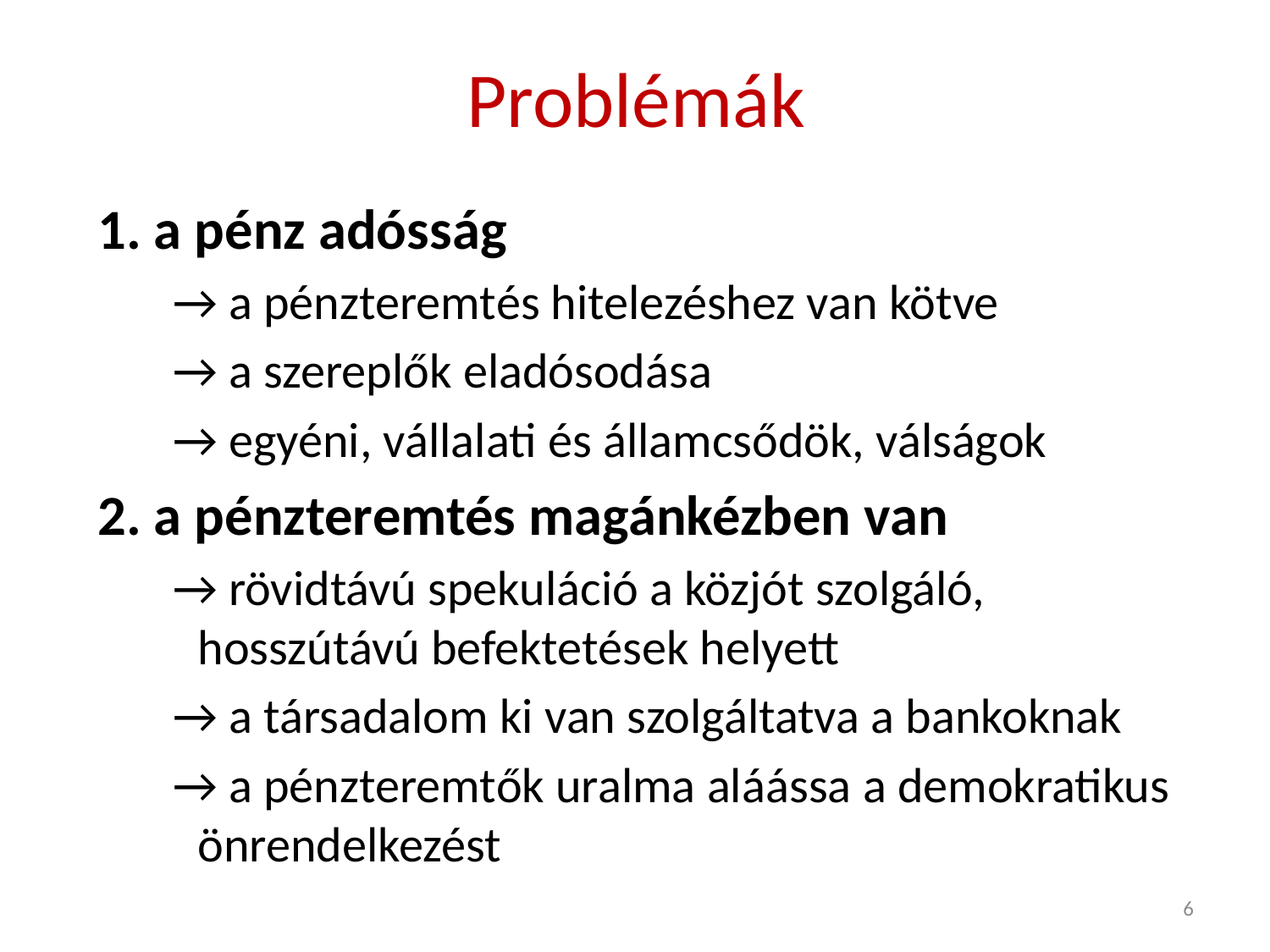

# Problémák
1. a pénz adósság
→ a pénzteremtés hitelezéshez van kötve
→ a szereplők eladósodása
→ egyéni, vállalati és államcsődök, válságok
2. a pénzteremtés magánkézben van
→ rövidtávú spekuláció a közjót szolgáló, hosszútávú befektetések helyett
→ a társadalom ki van szolgáltatva a bankoknak
→ a pénzteremtők uralma aláássa a demokratikus önrendelkezést
6